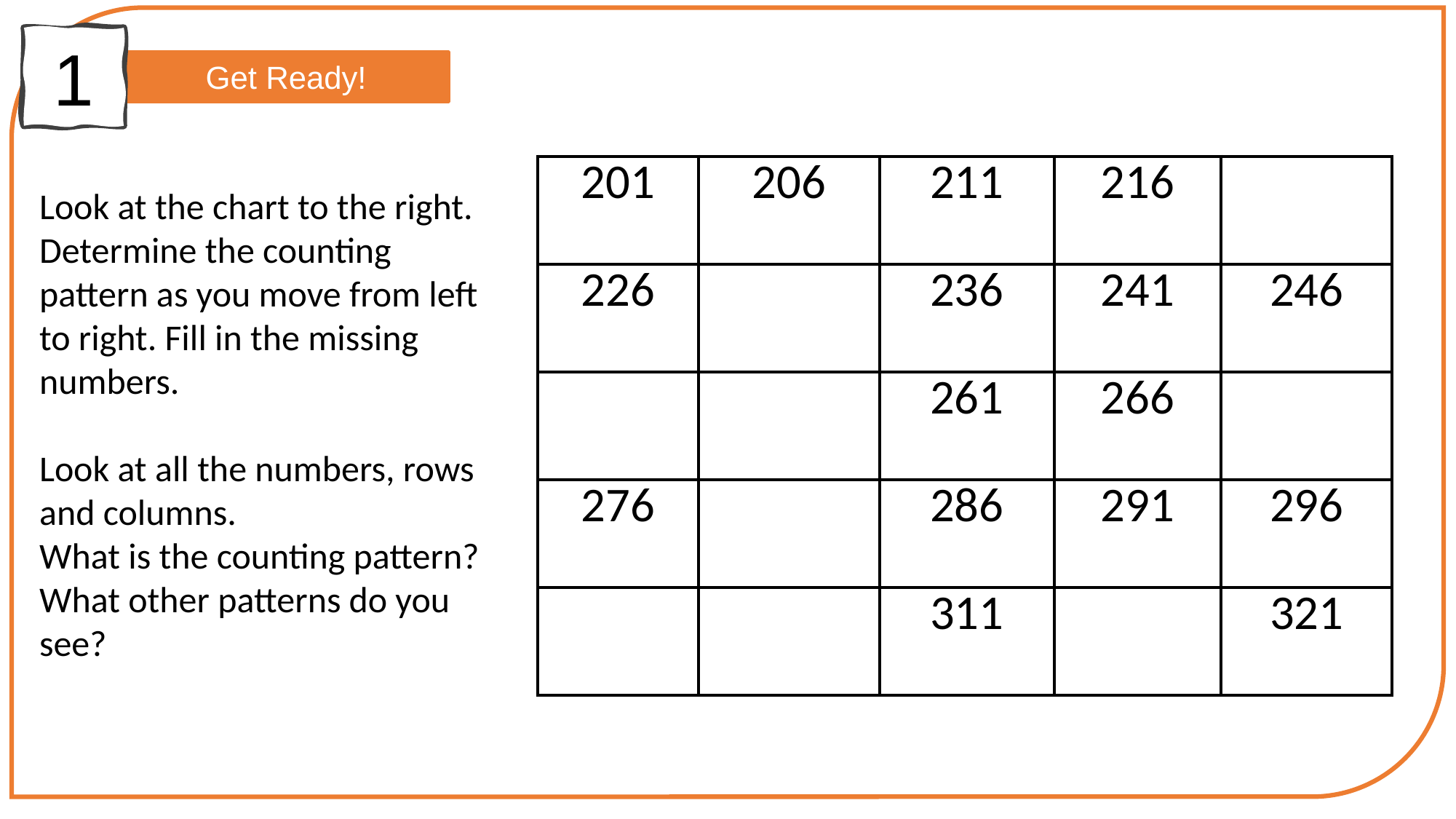

1
Get Ready!
| 201 | 206 | 211 | 216 |  |
| --- | --- | --- | --- | --- |
| 226 |  | 236 | 241 | 246 |
|  |  | 261 | 266 |  |
| 276 |  | 286 | 291 | 296 |
|  |  | 311 |  | 321 |
Look at the chart to the right. Determine the counting pattern as you move from left to right. Fill in the missing numbers.

Look at all the numbers, rows and columns.
What is the counting pattern?
What other patterns do you see?